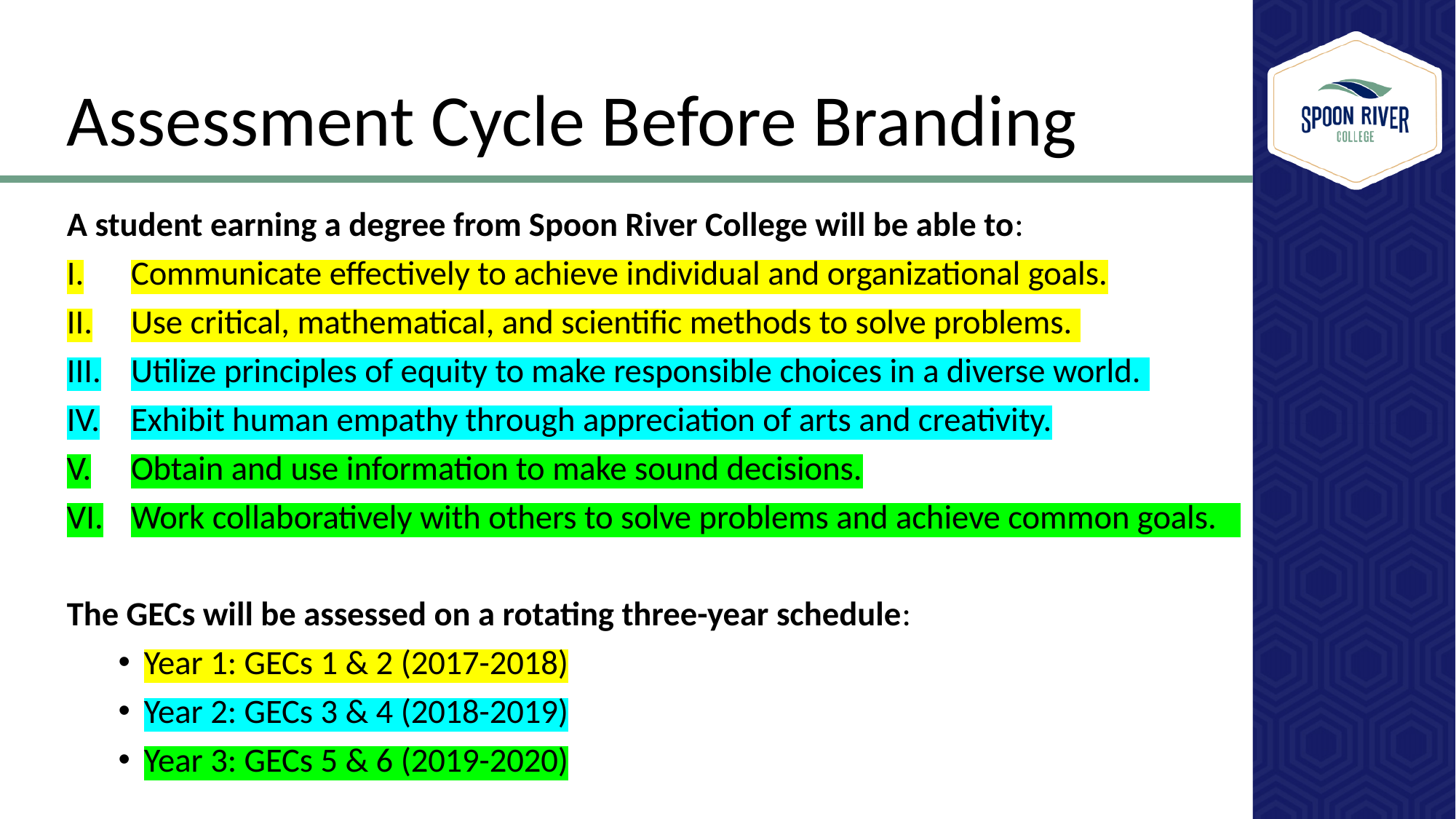

# Assessment Cycle Before Branding
A student earning a degree from Spoon River College will be able to:
Communicate effectively to achieve individual and organizational goals.
Use critical, mathematical, and scientific methods to solve problems.
Utilize principles of equity to make responsible choices in a diverse world.
Exhibit human empathy through appreciation of arts and creativity.
Obtain and use information to make sound decisions.
Work collaboratively with others to solve problems and achieve common goals.

The GECs will be assessed on a rotating three-year schedule:
Year 1: GECs 1 & 2 (2017-2018)
Year 2: GECs 3 & 4 (2018-2019)
Year 3: GECs 5 & 6 (2019-2020)